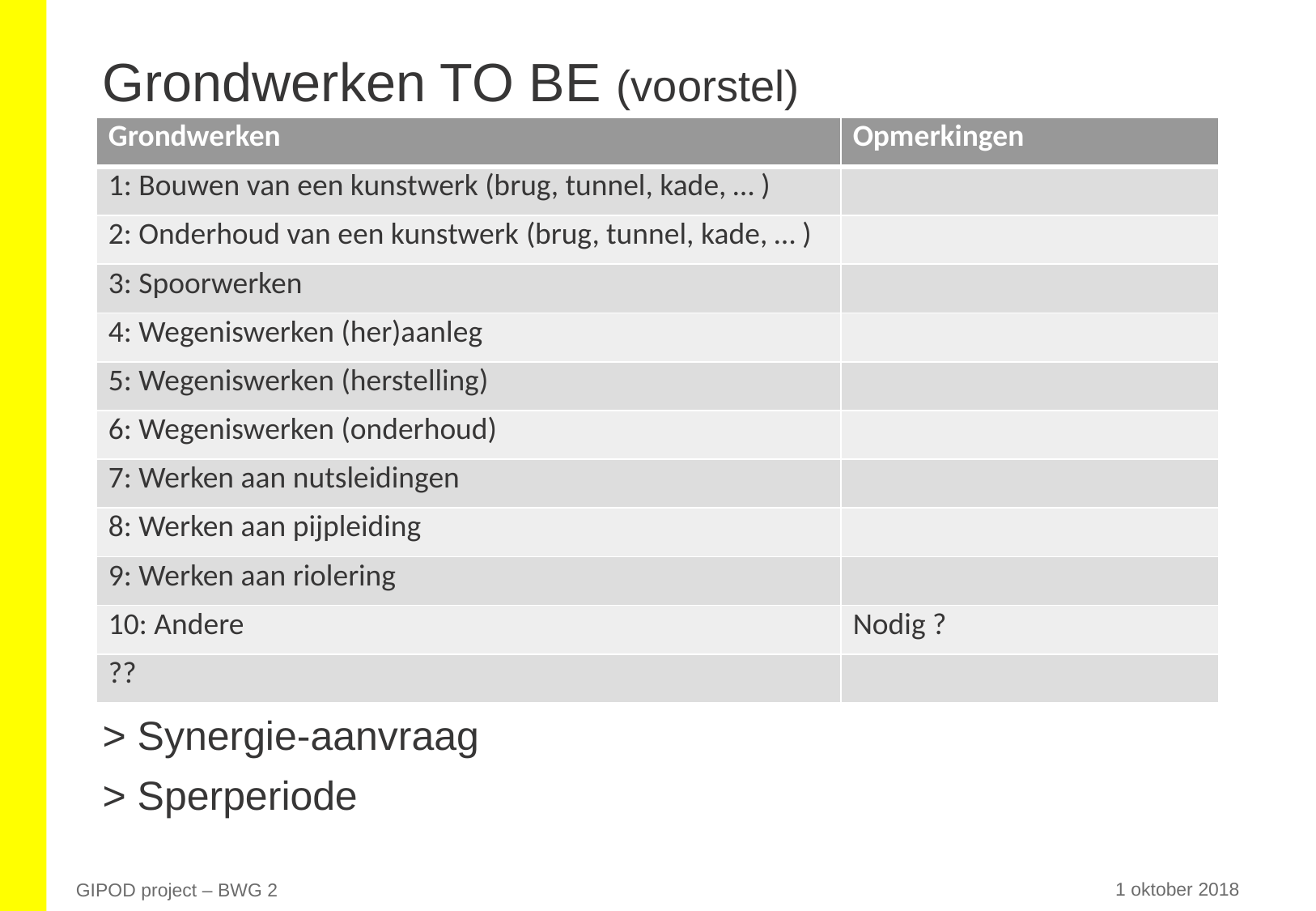

# Grondwerken TO BE (voorstel)
| Grondwerken | Opmerkingen |
| --- | --- |
| 1: Bouwen van een kunstwerk (brug, tunnel, kade, … ) |  |
| 2: Onderhoud van een kunstwerk (brug, tunnel, kade, … ) |  |
| 3: Spoorwerken |  |
| 4: Wegeniswerken (her)aanleg |  |
| 5: Wegeniswerken (herstelling) |  |
| 6: Wegeniswerken (onderhoud) |  |
| 7: Werken aan nutsleidingen |  |
| 8: Werken aan pijpleiding |  |
| 9: Werken aan riolering |  |
| 10: Andere | Nodig ? |
| ?? |  |
> Synergie-aanvraag
> Sperperiode

1 oktober 2018
GIPOD project – BWG 2